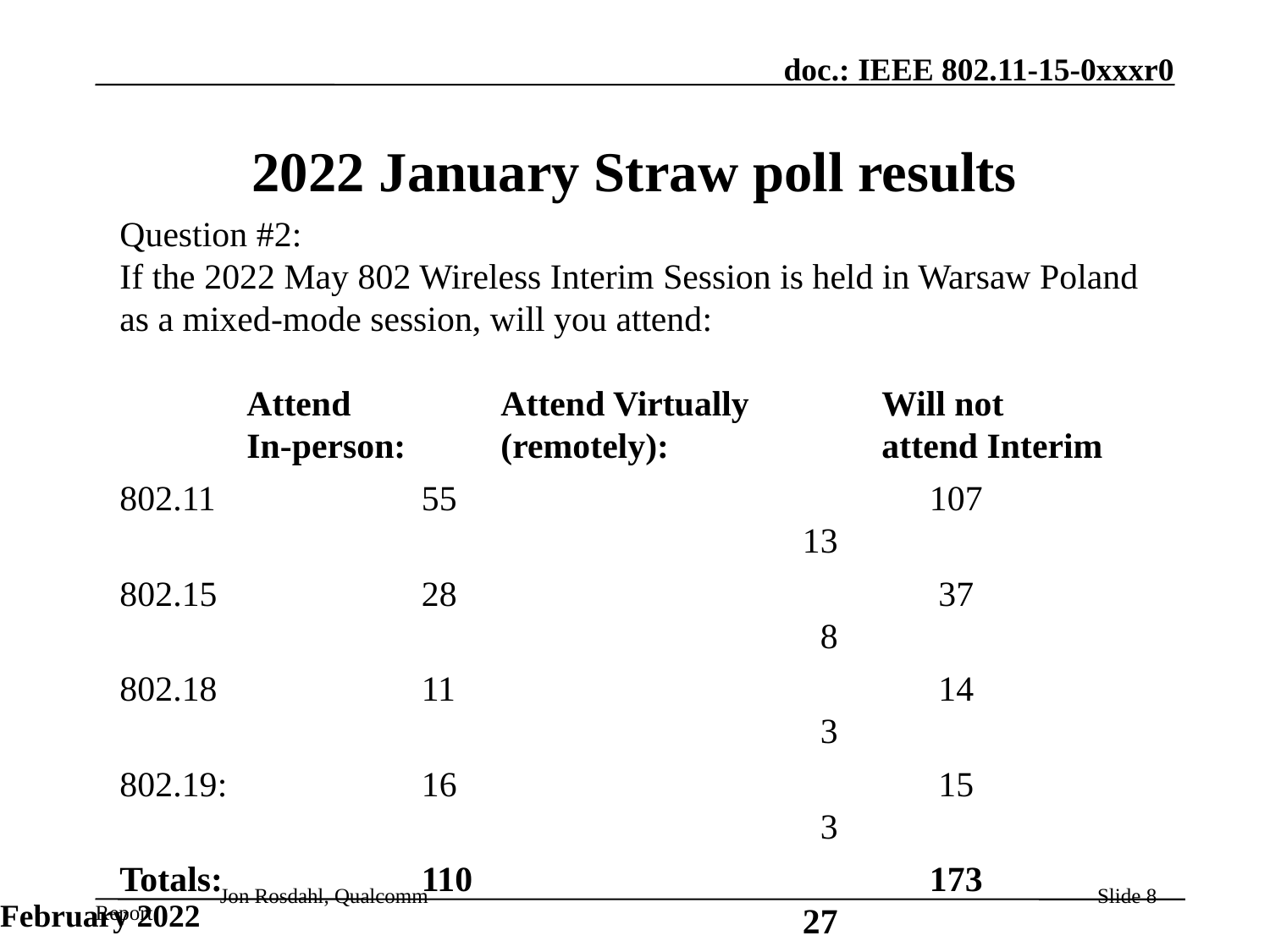

# 2022 January Straw poll results
Question #2:
If the 2022 May 802 Wireless Interim Session is held in Warsaw Poland as a mixed-mode session, will you attend:

	Attend 		Attend Virtually		Will not
	In-person:	(remotely): 		attend Interim
802.11		55				107						13
802.15		28				 37						  8
802.18		11				 14						  3
802.19:		16				 15						  3
Totals: 		110				173						27
February 2022
Jon Rosdahl, Qualcomm
Slide 8